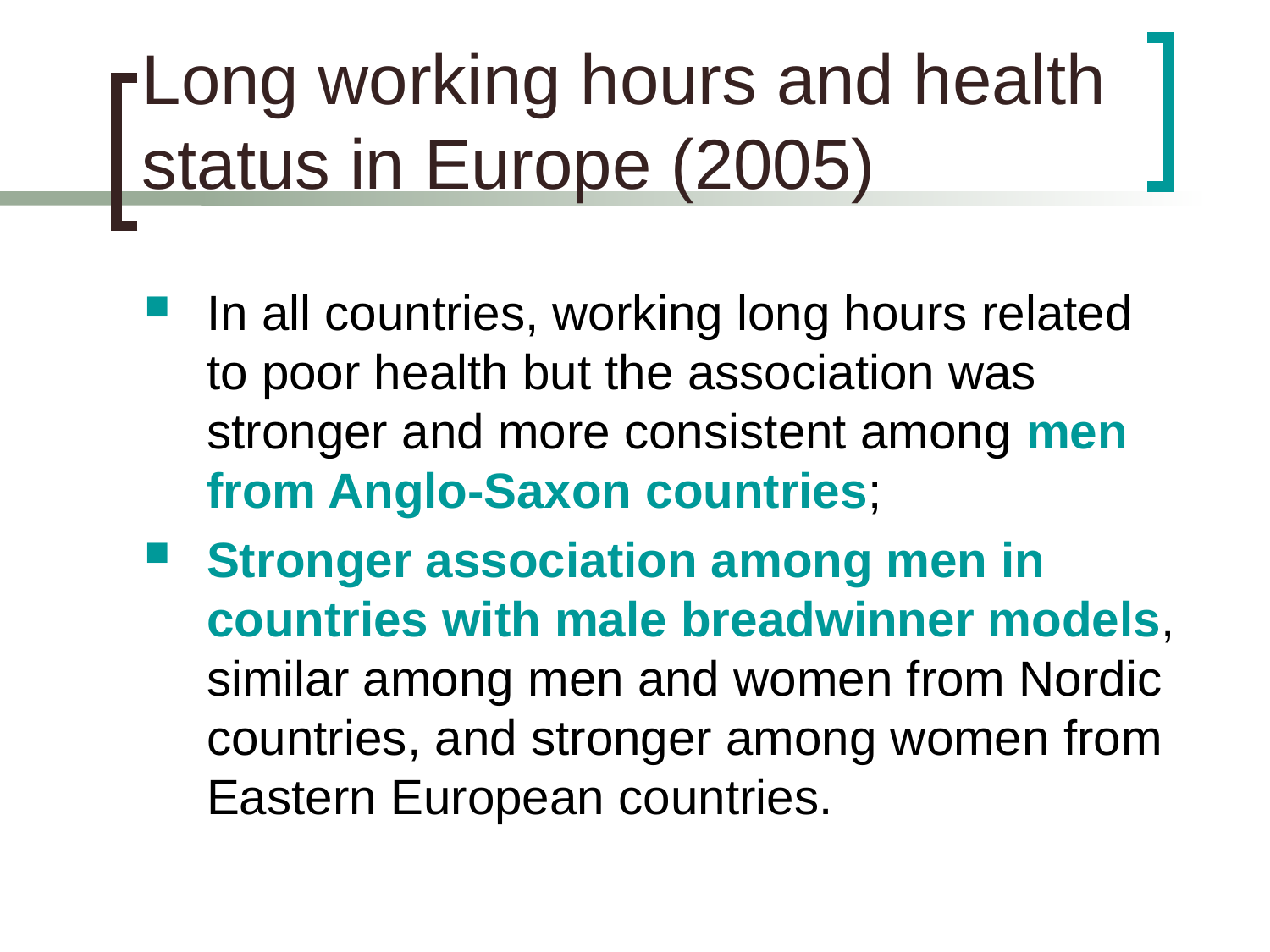

# Long working hours and health status in Europe (2005)
In all countries, working long hours related to poor health but the association was stronger and more consistent among men from Anglo-Saxon countries;
Stronger association among men in countries with male breadwinner models, similar among men and women from Nordic countries, and stronger among women from Eastern European countries.